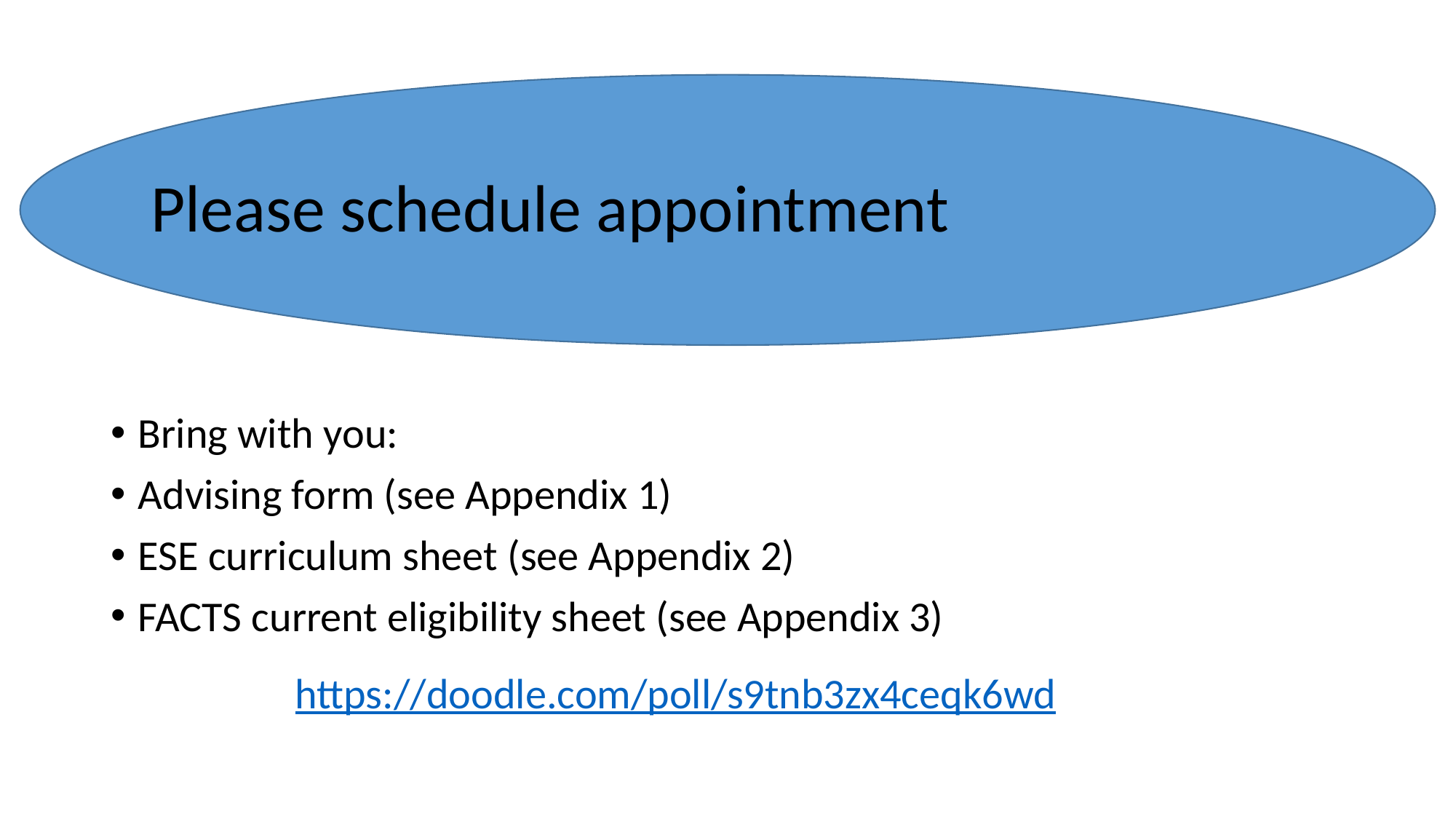

# Please schedule appointment

Bring with you:
Advising form (see Appendix 1)
ESE curriculum sheet (see Appendix 2)
FACTS current eligibility sheet (see Appendix 3)
https://doodle.com/poll/s9tnb3zx4ceqk6wd